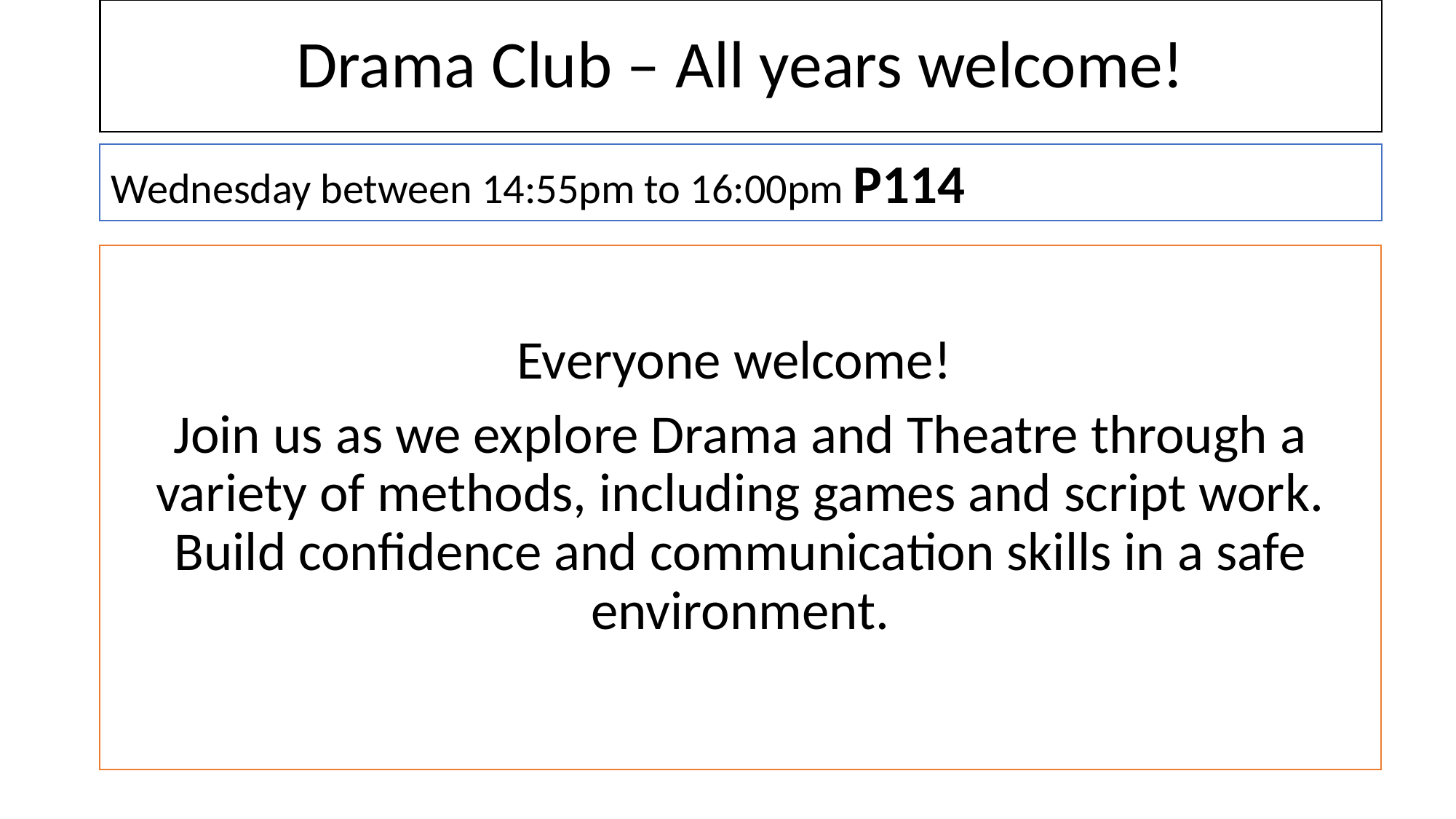

# Drama Club – All years welcome!
Wednesday between 14:55pm to 16:00pm P114

Everyone welcome!
Join us as we explore Drama and Theatre through a variety of methods, including games and script work. Build confidence and communication skills in a safe environment.